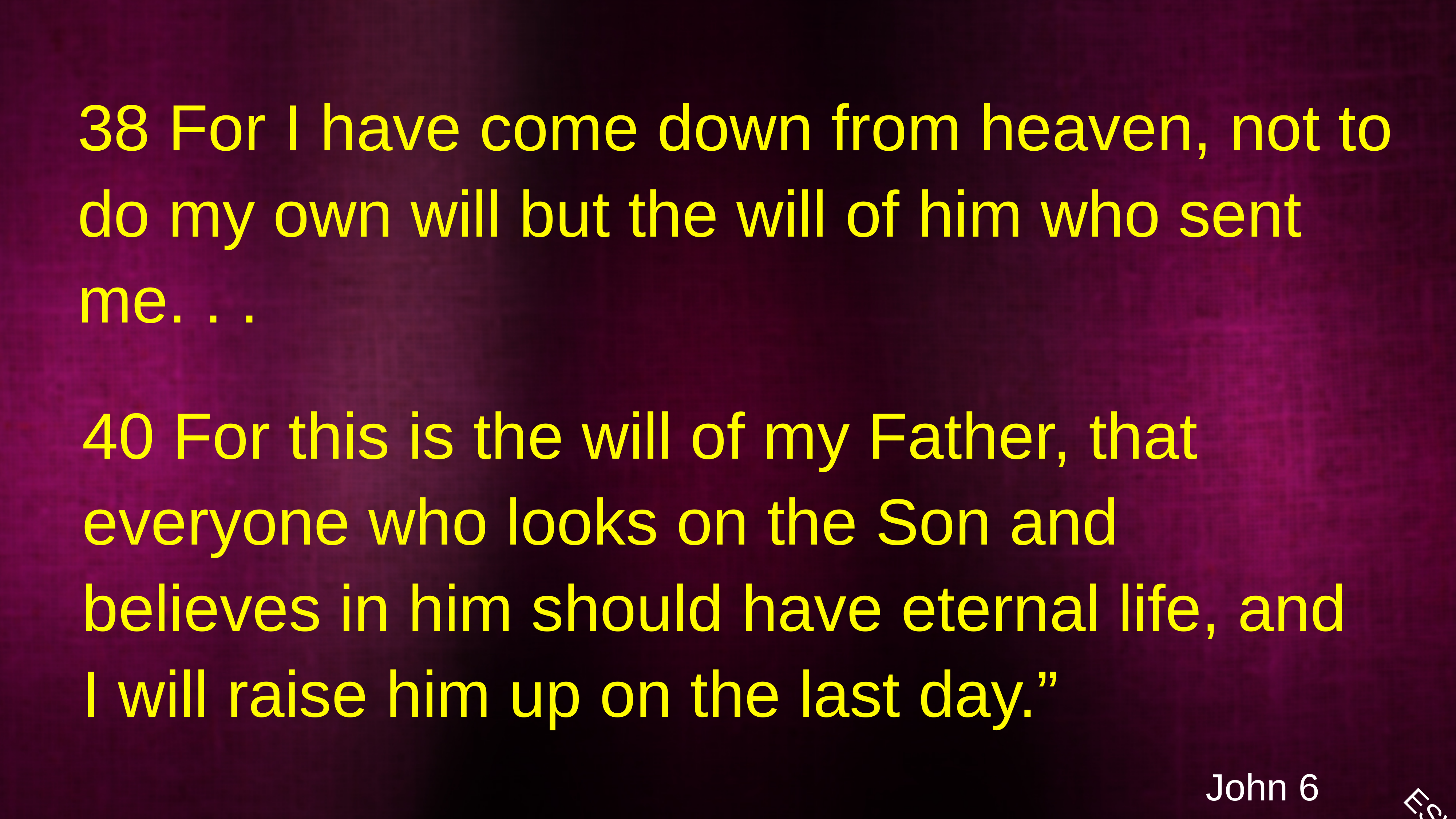

38 For I have come down from heaven, not to do my own will but the will of him who sent me. . .
John 6
ESV
40 For this is the will of my Father, that everyone who looks on the Son and believes in him should have eternal life, and I will raise him up on the last day.”